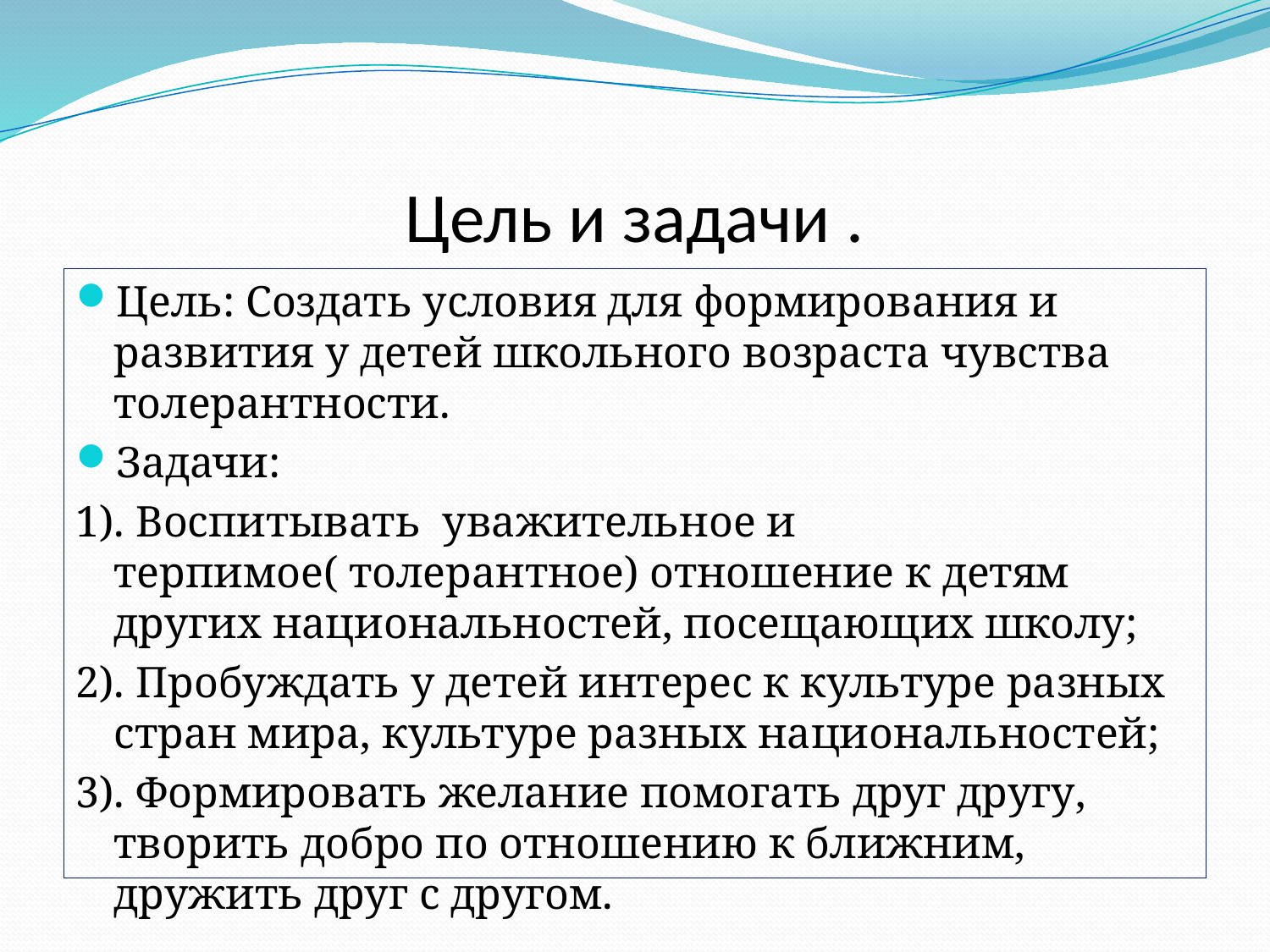

# Цель и задачи .
Цель: Создать условия для формирования и развития у детей школьного возраста чувства толерантности.
Задачи:
1). Воспитывать  уважительное и терпимое( толерантное) отношение к детям других национальностей, посещающих школу;
2). Пробуждать у детей интерес к культуре разных стран мира, культуре разных национальностей;
3). Формировать желание помогать друг другу, творить добро по отношению к ближним, дружить друг с другом.